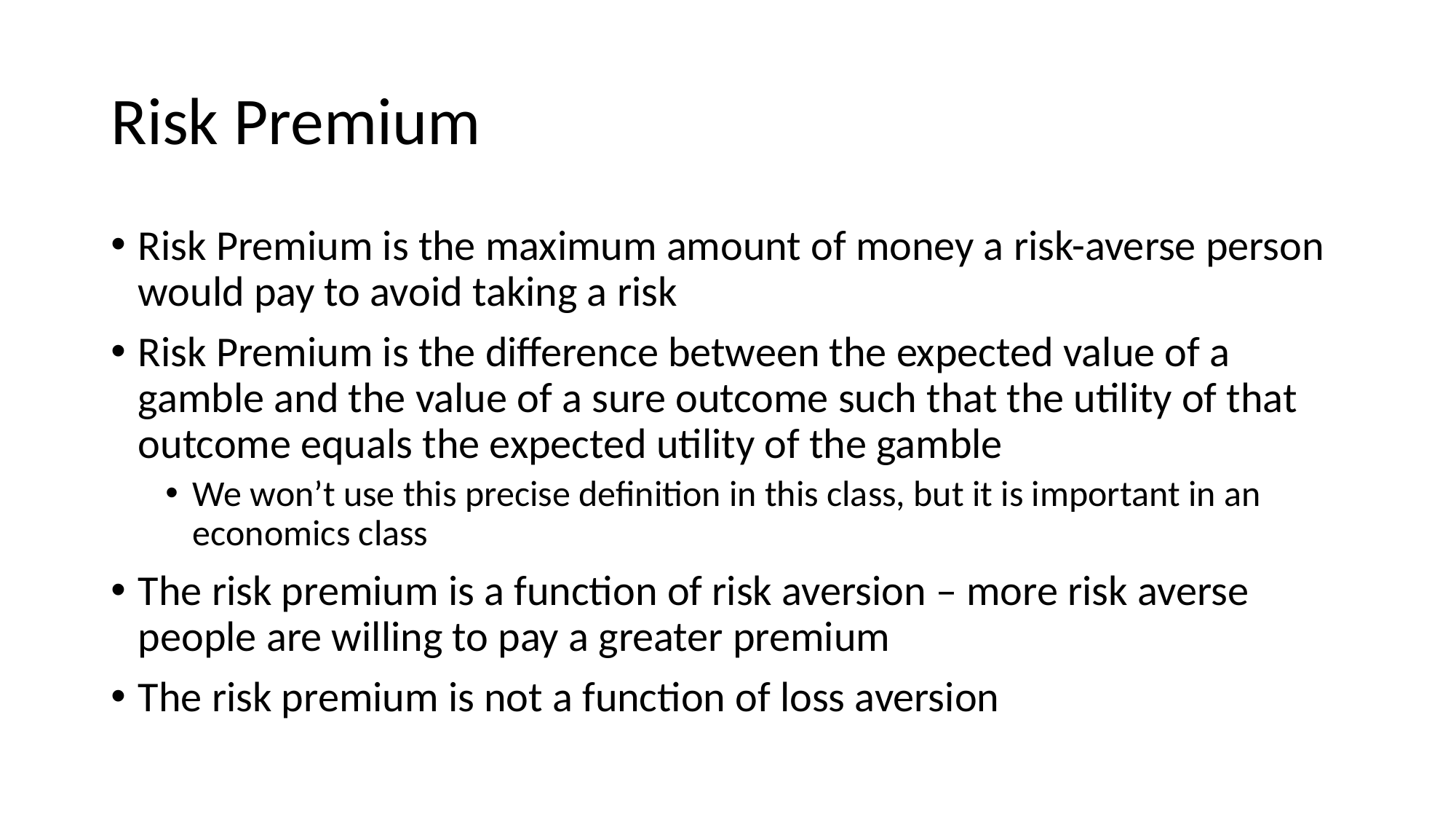

# Risk Premium
Risk Premium is the maximum amount of money a risk-averse person would pay to avoid taking a risk
Risk Premium is the difference between the expected value of a gamble and the value of a sure outcome such that the utility of that outcome equals the expected utility of the gamble
We won’t use this precise definition in this class, but it is important in an economics class
The risk premium is a function of risk aversion – more risk averse people are willing to pay a greater premium
The risk premium is not a function of loss aversion